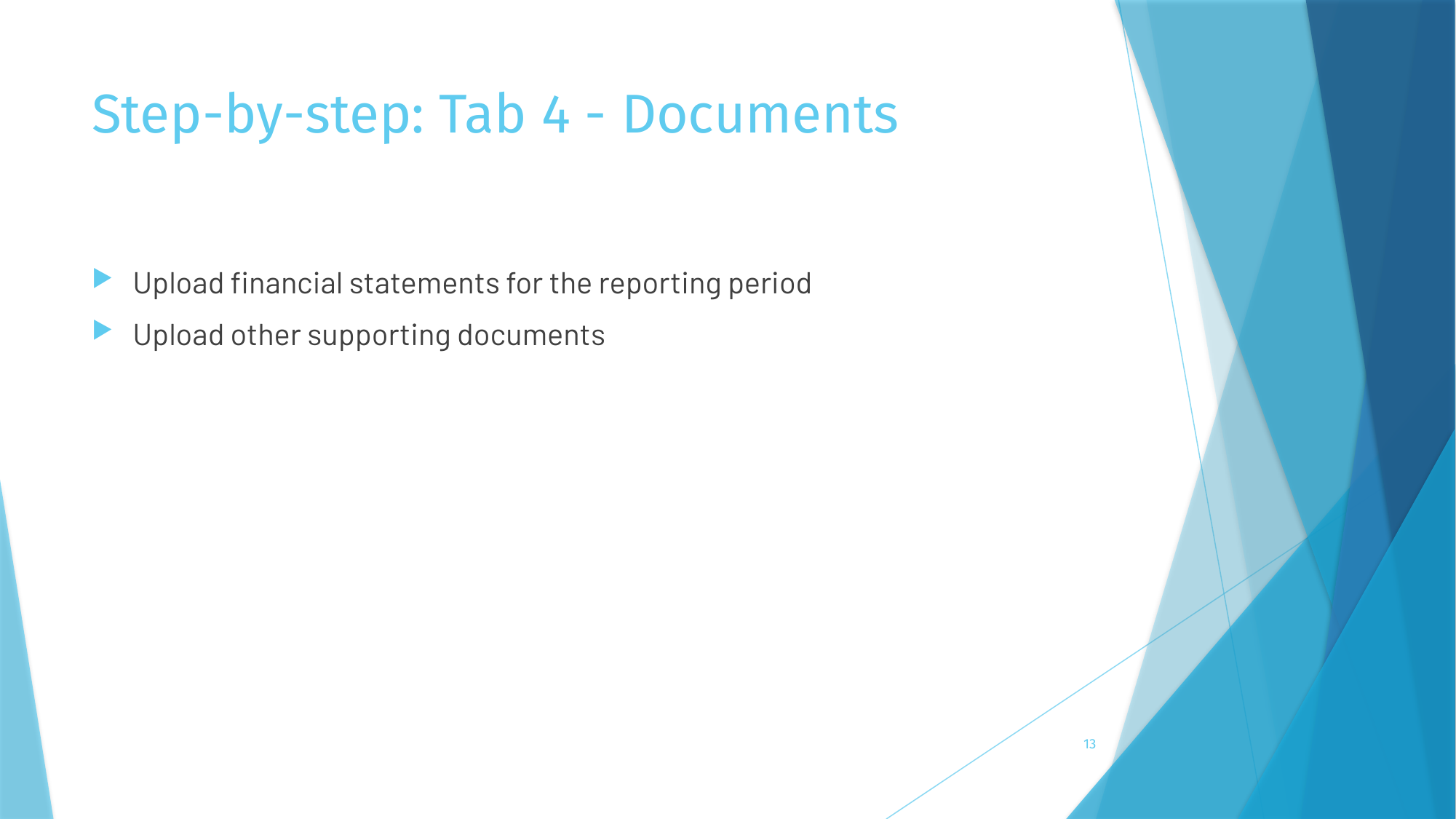

# Step-by-step: Tab 4 - Documents
Upload financial statements for the reporting period
Upload other supporting documents
13